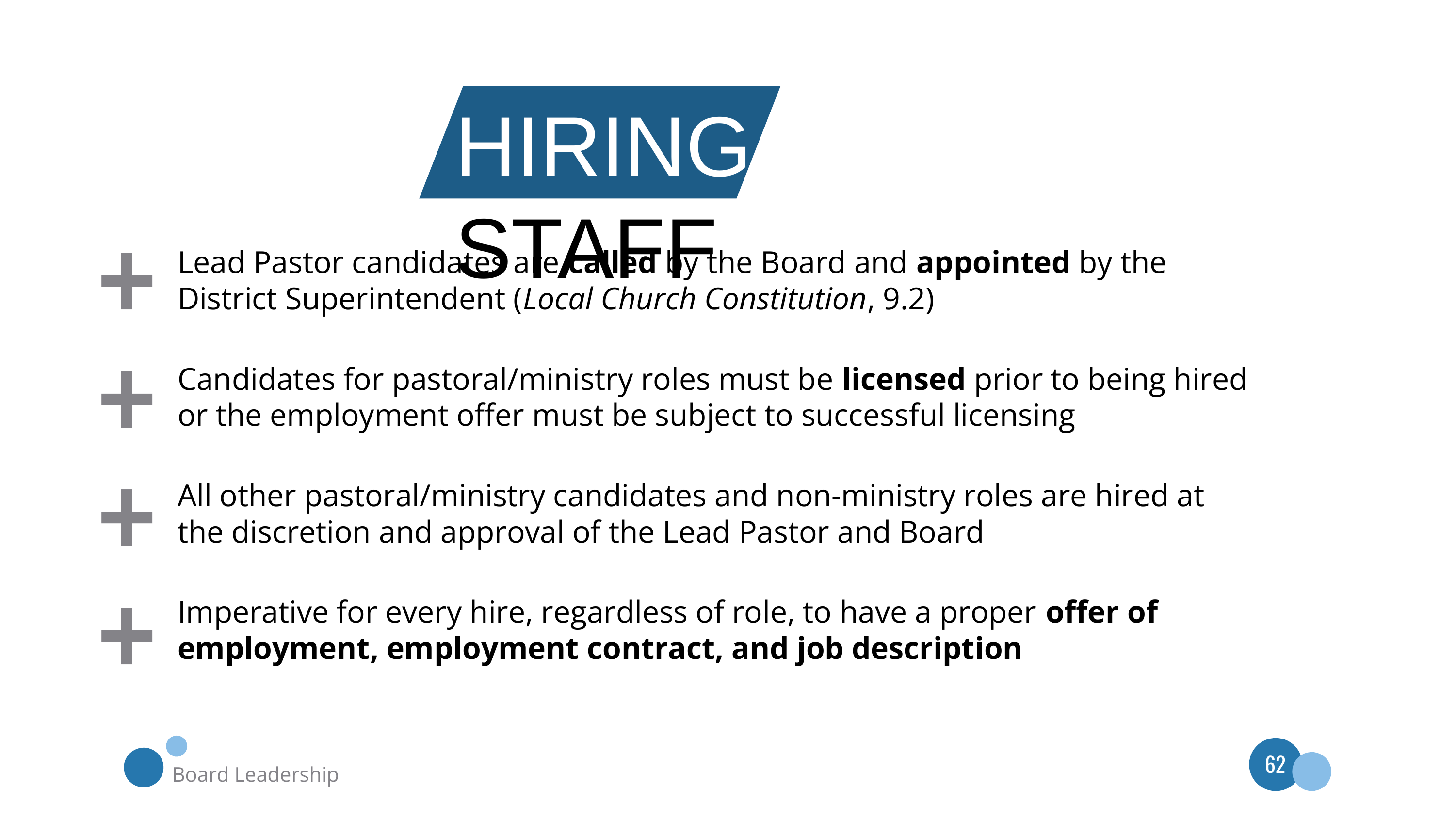

HIRING STAFF
+
Lead Pastor candidates are called by the Board and appointed by the District Superintendent (Local Church Constitution, 9.2)
+
Candidates for pastoral/ministry roles must be licensed prior to being hired or the employment offer must be subject to successful licensing
+
All other pastoral/ministry candidates and non-ministry roles are hired at the discretion and approval of the Lead Pastor and Board
+
Imperative for every hire, regardless of role, to have a proper offer of employment, employment contract, and job description